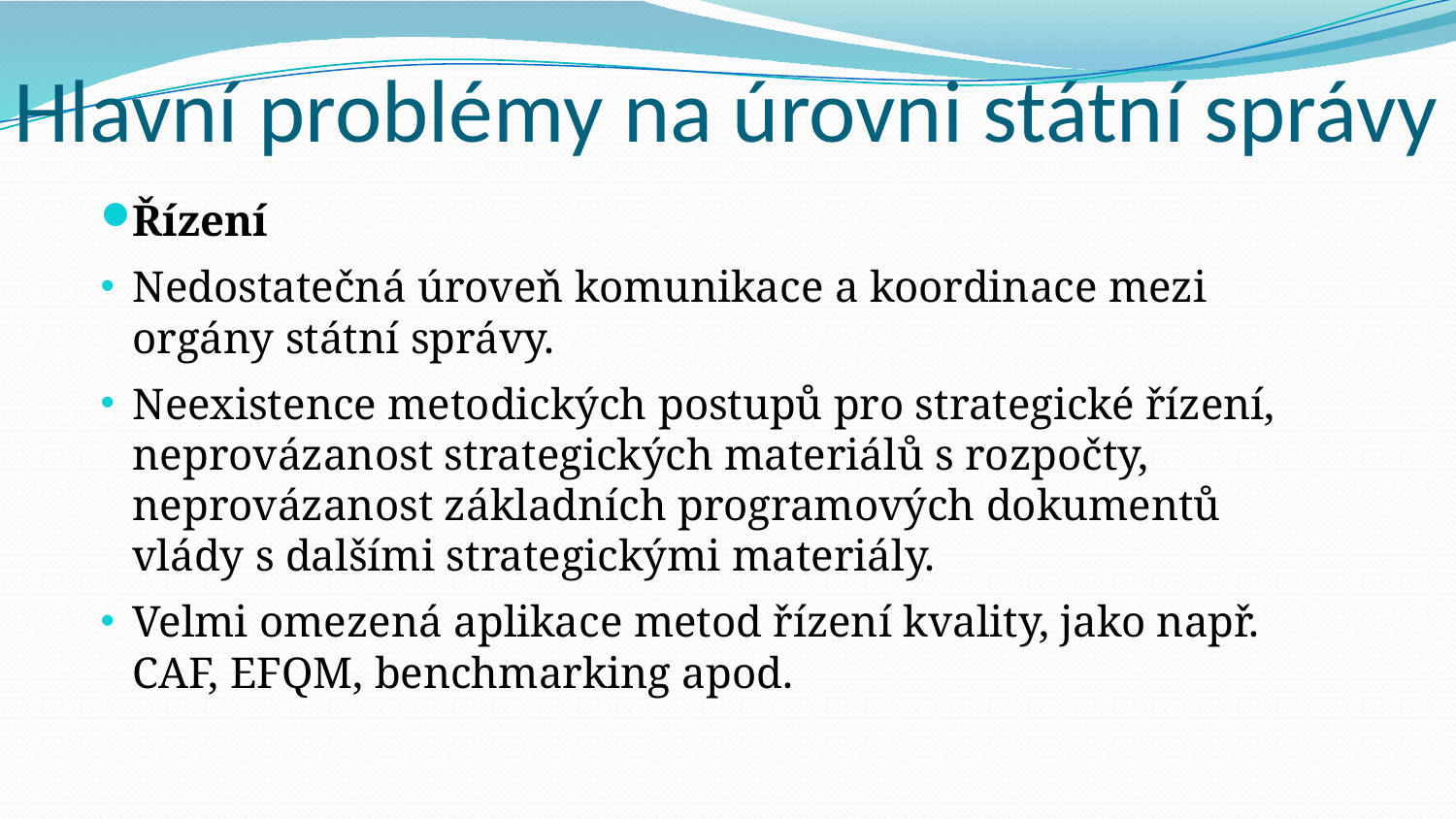

Hlavní problémy na úrovni státní správy
# Řízení
Nedostatečná úroveň komunikace a koordinace mezi orgány státní správy.
Neexistence metodických postupů pro strategické řízení, neprovázanost strategických materiálů s rozpočty, neprovázanost základních programových dokumentů vlády s dalšími strategickými materiály.
Velmi omezená aplikace metod řízení kvality, jako např. CAF, EFQM, benchmarking apod.